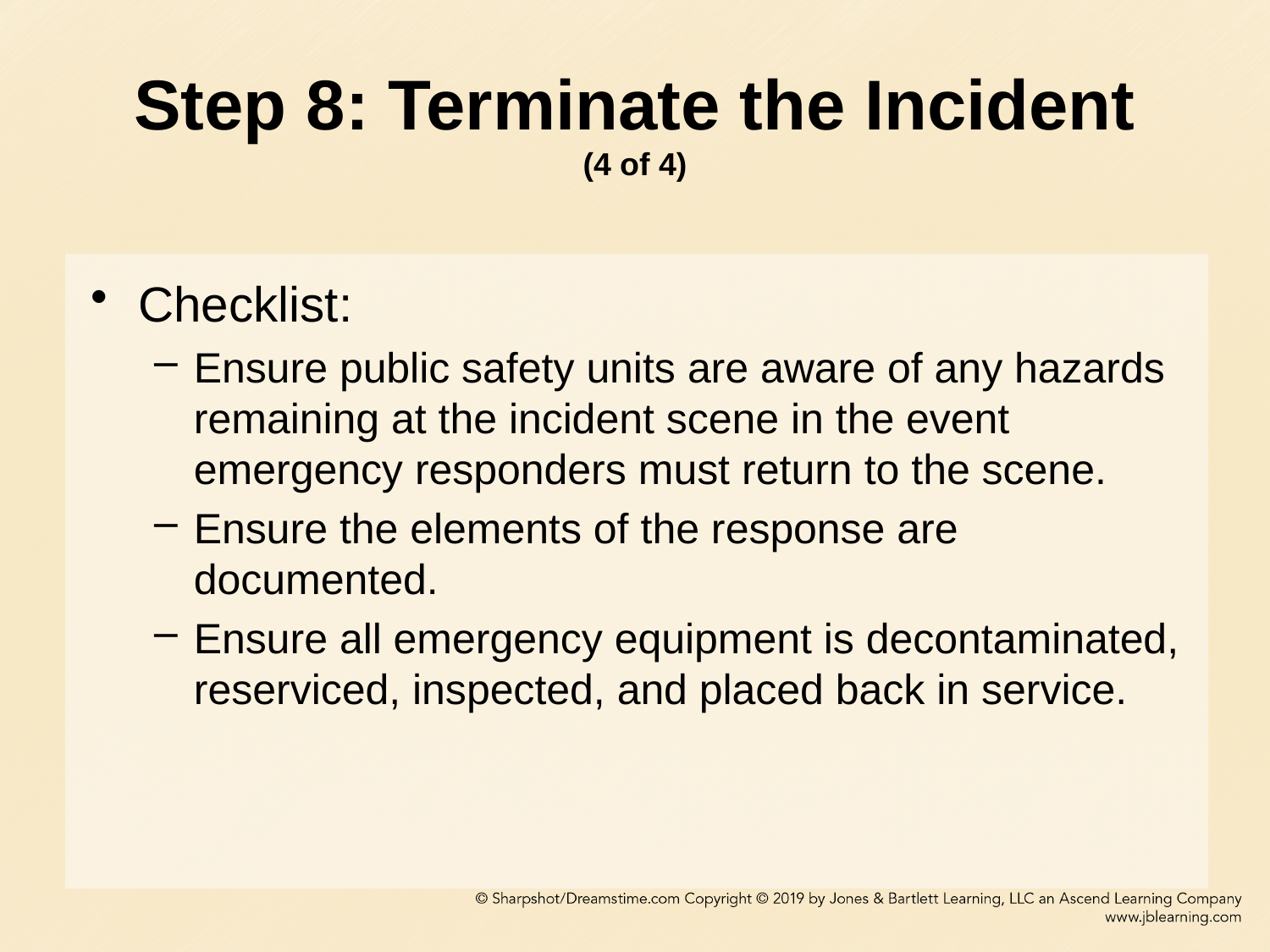

# Step 8: Terminate the Incident (4 of 4)
Checklist:
Ensure public safety units are aware of any hazards remaining at the incident scene in the event emergency responders must return to the scene.
Ensure the elements of the response are documented.
Ensure all emergency equipment is decontaminated, reserviced, inspected, and placed back in service.